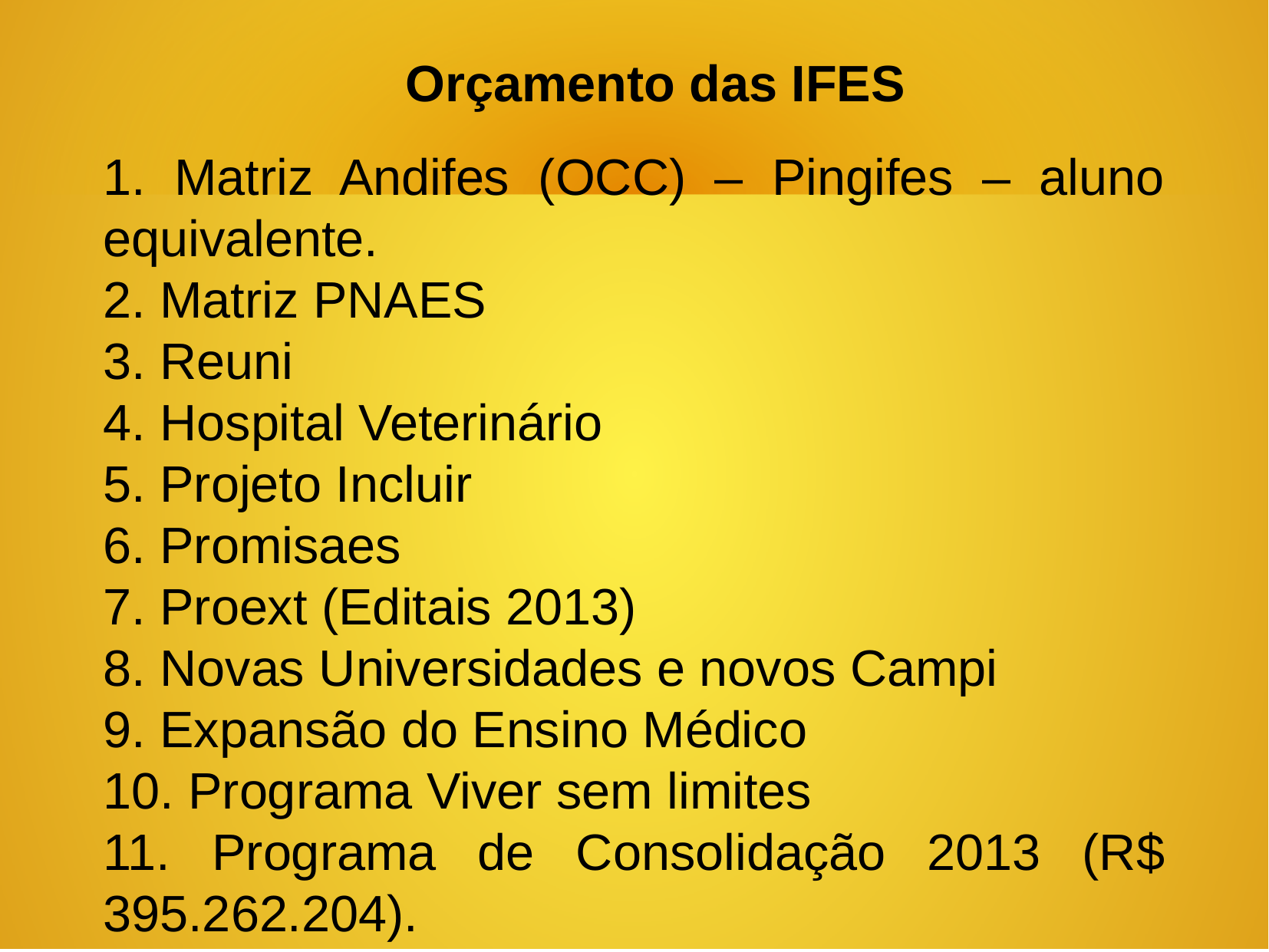

Orçamento das IFES
1. Matriz Andifes (OCC) – Pingifes – aluno equivalente.
2. Matriz PNAES
3. Reuni
4. Hospital Veterinário
5. Projeto Incluir
6. Promisaes
7. Proext (Editais 2013)
8. Novas Universidades e novos Campi
9. Expansão do Ensino Médico
10. Programa Viver sem limites
11. Programa de Consolidação 2013 (R$ 395.262.204).